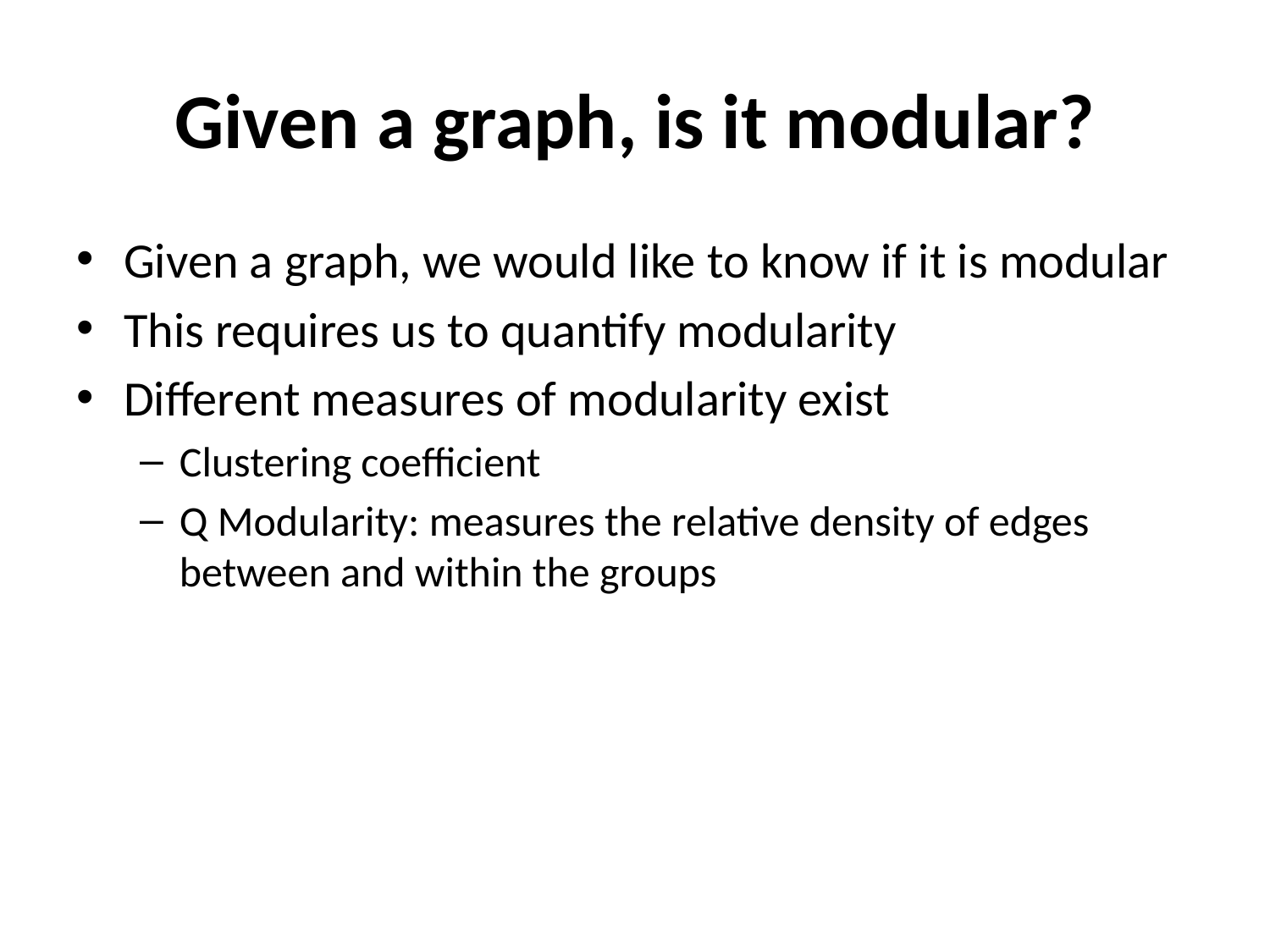

# Given a graph, is it modular?
Given a graph, we would like to know if it is modular
This requires us to quantify modularity
Different measures of modularity exist
Clustering coefficient
Q Modularity: measures the relative density of edges between and within the groups